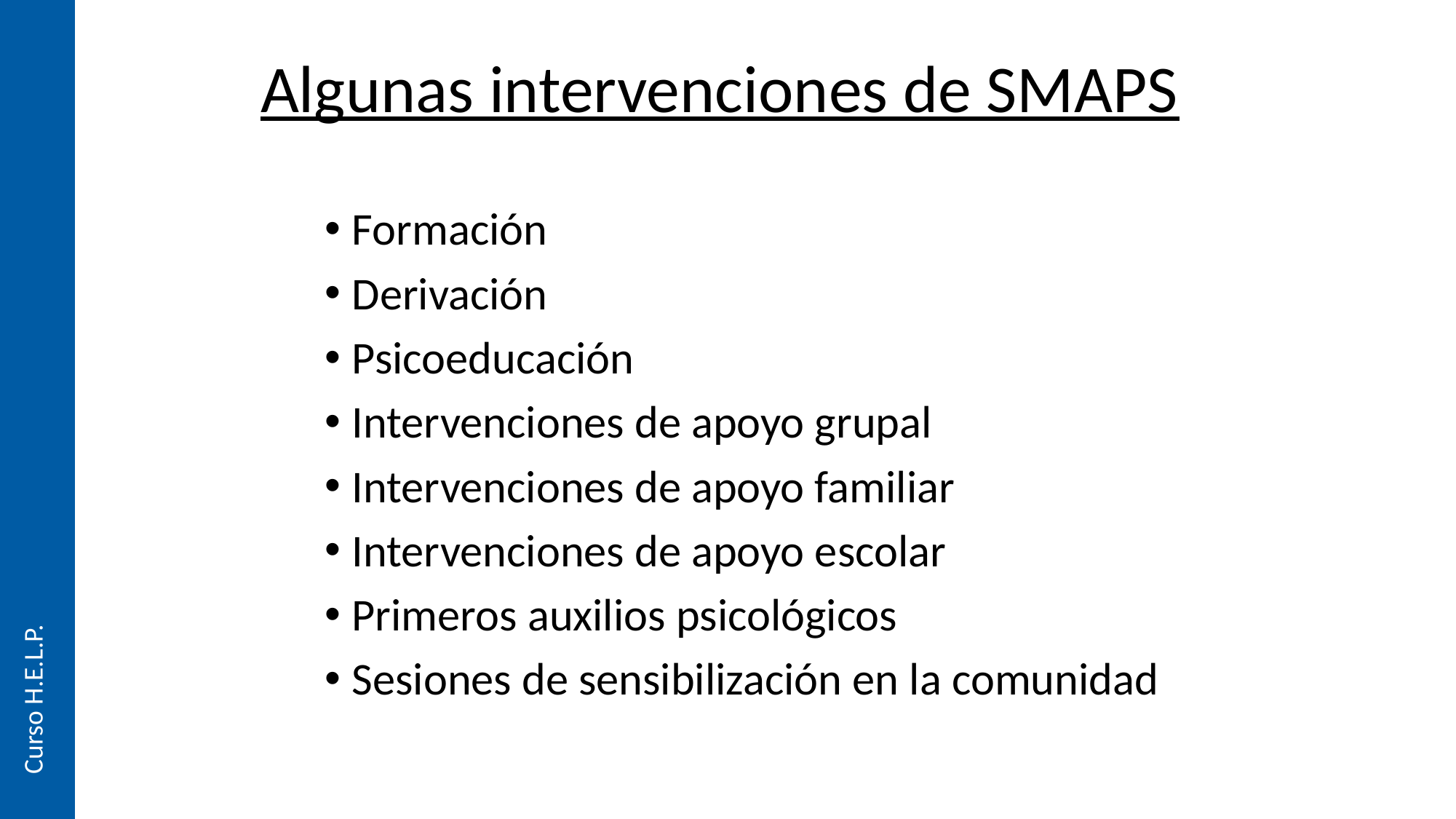

# Algunas intervenciones de SMAPS
Formación
Derivación
Psicoeducación
Intervenciones de apoyo grupal
Intervenciones de apoyo familiar
Intervenciones de apoyo escolar
Primeros auxilios psicológicos
Sesiones de sensibilización en la comunidad

Curso H.E.L.P.